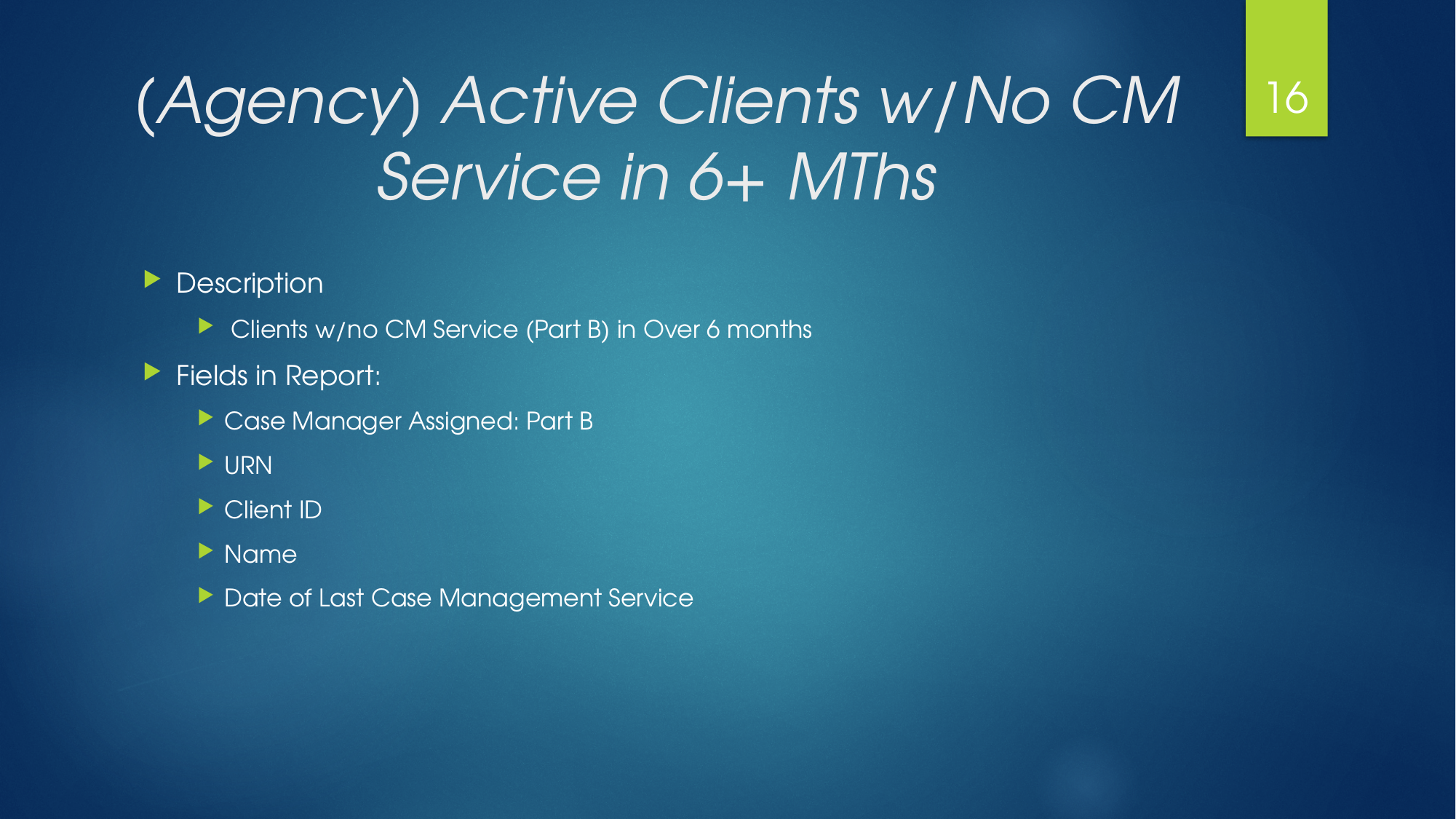

16
# (Agency) Active Clients w/No CM Service in 6+ MThs
Description
 Clients w/no CM Service (Part B) in Over 6 months
Fields in Report:
Case Manager Assigned: Part B
URN
Client ID
Name
Date of Last Case Management Service